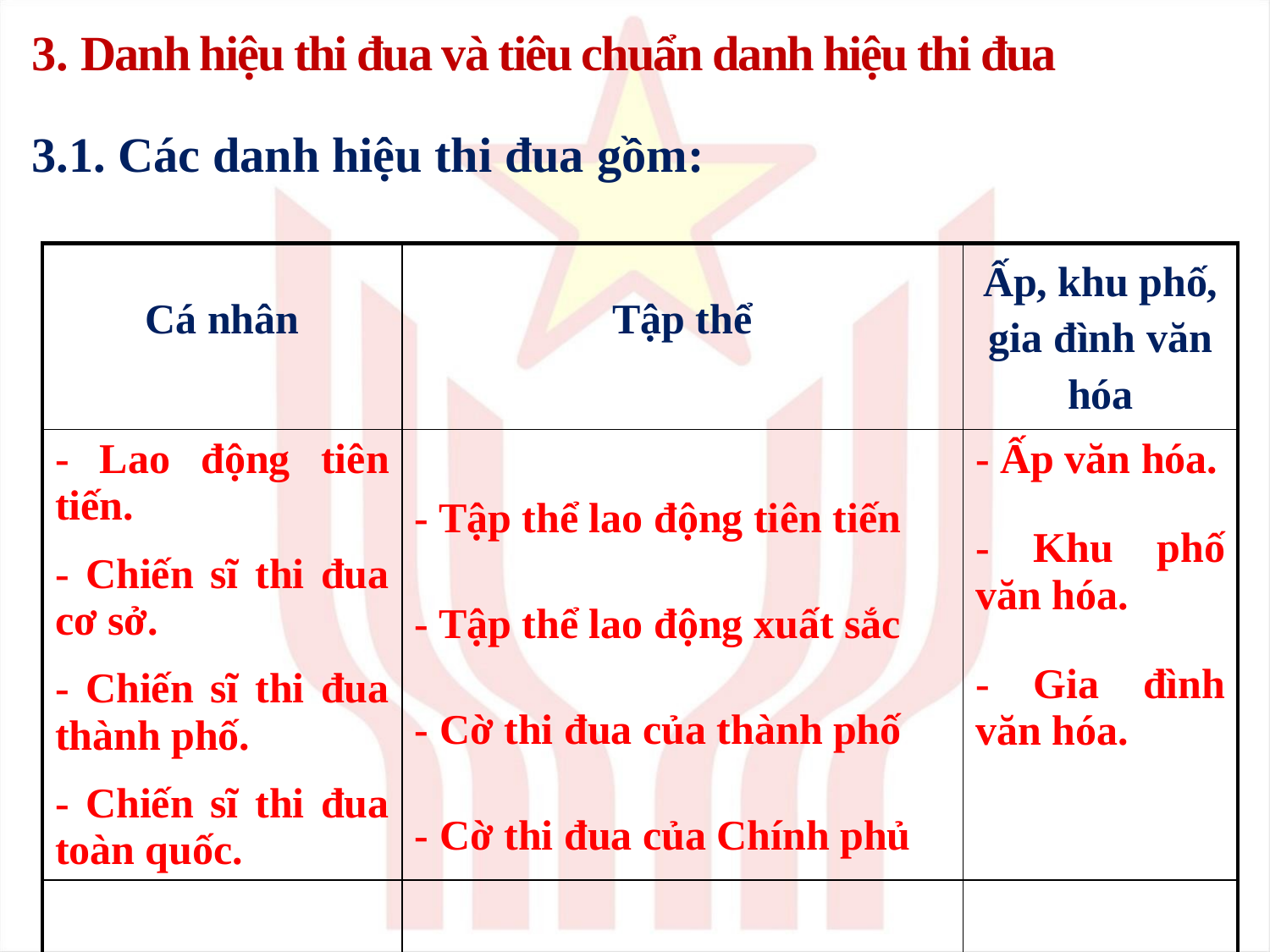

3. Danh hiệu thi đua và tiêu chuẩn danh hiệu thi đua
3.1. Các danh hiệu thi đua gồm:
| Cá nhân | Tập thể | Ấp, khu phố, gia đình văn hóa |
| --- | --- | --- |
| - Lao động tiên tiến. - Chiến sĩ thi đua cơ sở. - Chiến sĩ thi đua thành phố. - Chiến sĩ thi đua toàn quốc. | - Tập thể lao động tiên tiến - Tập thể lao động xuất sắc - Cờ thi đua của thành phố - Cờ thi đua của Chính phủ | - Ấp văn hóa. - Khu phố văn hóa. - Gia đình văn hóa. |
|  |  |  |